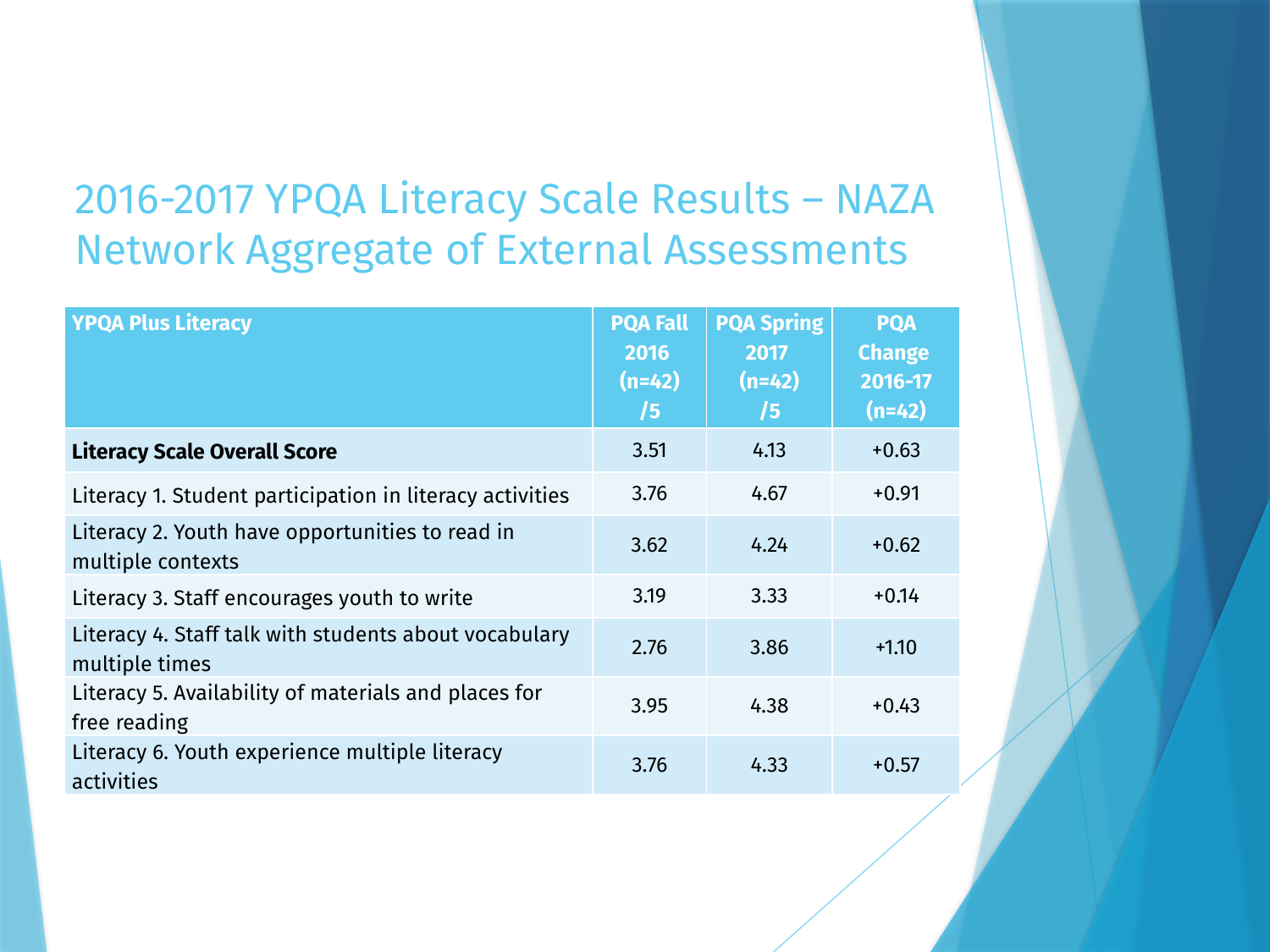

# 2016-2017 YPQA Literacy Scale Results – NAZA Network Aggregate of External Assessments
| YPQA Plus Literacy | PQA Fall 2016 (n=42) /5 | PQA Spring 2017 (n=42) /5 | PQA Change 2016-17 (n=42) |
| --- | --- | --- | --- |
| Literacy Scale Overall Score | 3.51 | 4.13 | +0.63 |
| Literacy 1. Student participation in literacy activities | 3.76 | 4.67 | +0.91 |
| Literacy 2. Youth have opportunities to read in multiple contexts | 3.62 | 4.24 | +0.62 |
| Literacy 3. Staff encourages youth to write | 3.19 | 3.33 | +0.14 |
| Literacy 4. Staff talk with students about vocabulary multiple times | 2.76 | 3.86 | +1.10 |
| Literacy 5. Availability of materials and places for free reading | 3.95 | 4.38 | +0.43 |
| Literacy 6. Youth experience multiple literacy activities | 3.76 | 4.33 | +0.57 |